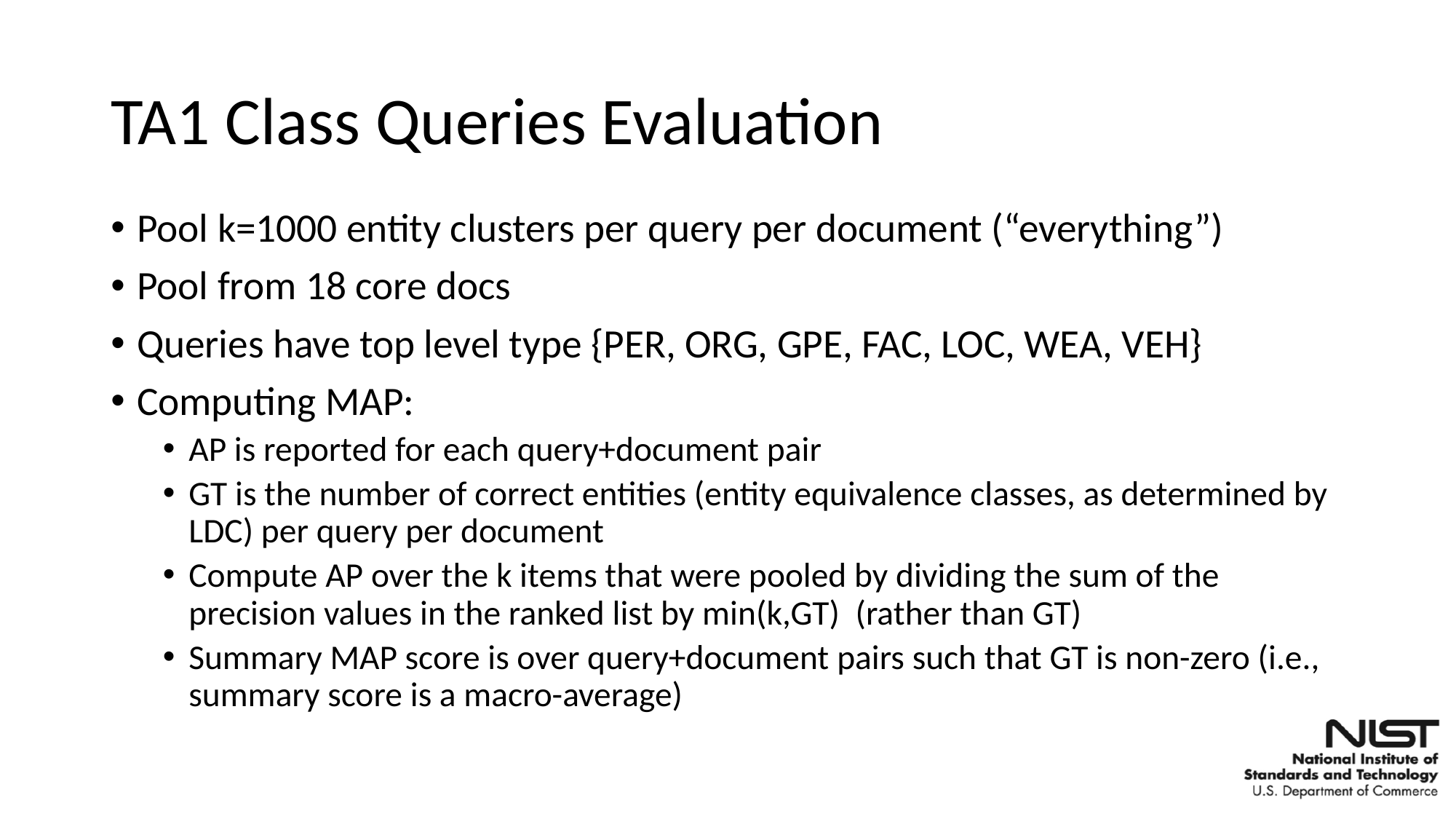

# TA1 Class Queries Evaluation
Pool k=1000 entity clusters per query per document (“everything”)
Pool from 18 core docs
Queries have top level type {PER, ORG, GPE, FAC, LOC, WEA, VEH}
Computing MAP:
AP is reported for each query+document pair
GT is the number of correct entities (entity equivalence classes, as determined by LDC) per query per document
Compute AP over the k items that were pooled by dividing the sum of the precision values in the ranked list by min(k,GT)  (rather than GT)
Summary MAP score is over query+document pairs such that GT is non-zero (i.e., summary score is a macro-average)